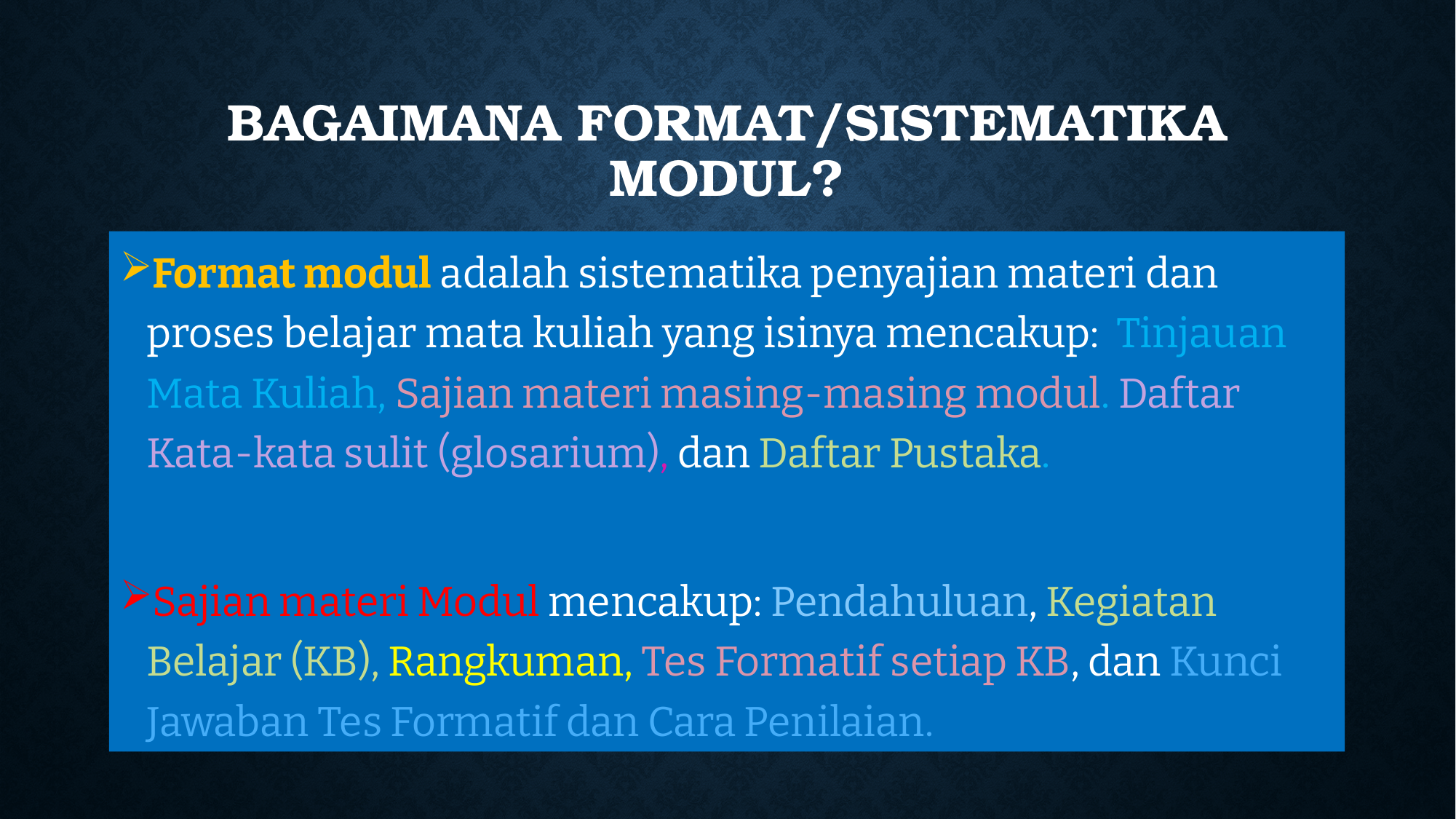

# Bagaimana Format/sistematika Modul?
Format modul adalah sistematika penyajian materi dan proses belajar mata kuliah yang isinya mencakup:  Tinjauan Mata Kuliah, Sajian materi masing-masing modul. Daftar Kata-kata sulit (glosarium), dan Daftar Pustaka.

Sajian materi Modul mencakup: Pendahuluan, Kegiatan Belajar (KB), Rangkuman, Tes Formatif setiap KB, dan Kunci Jawaban Tes Formatif dan Cara Penilaian.